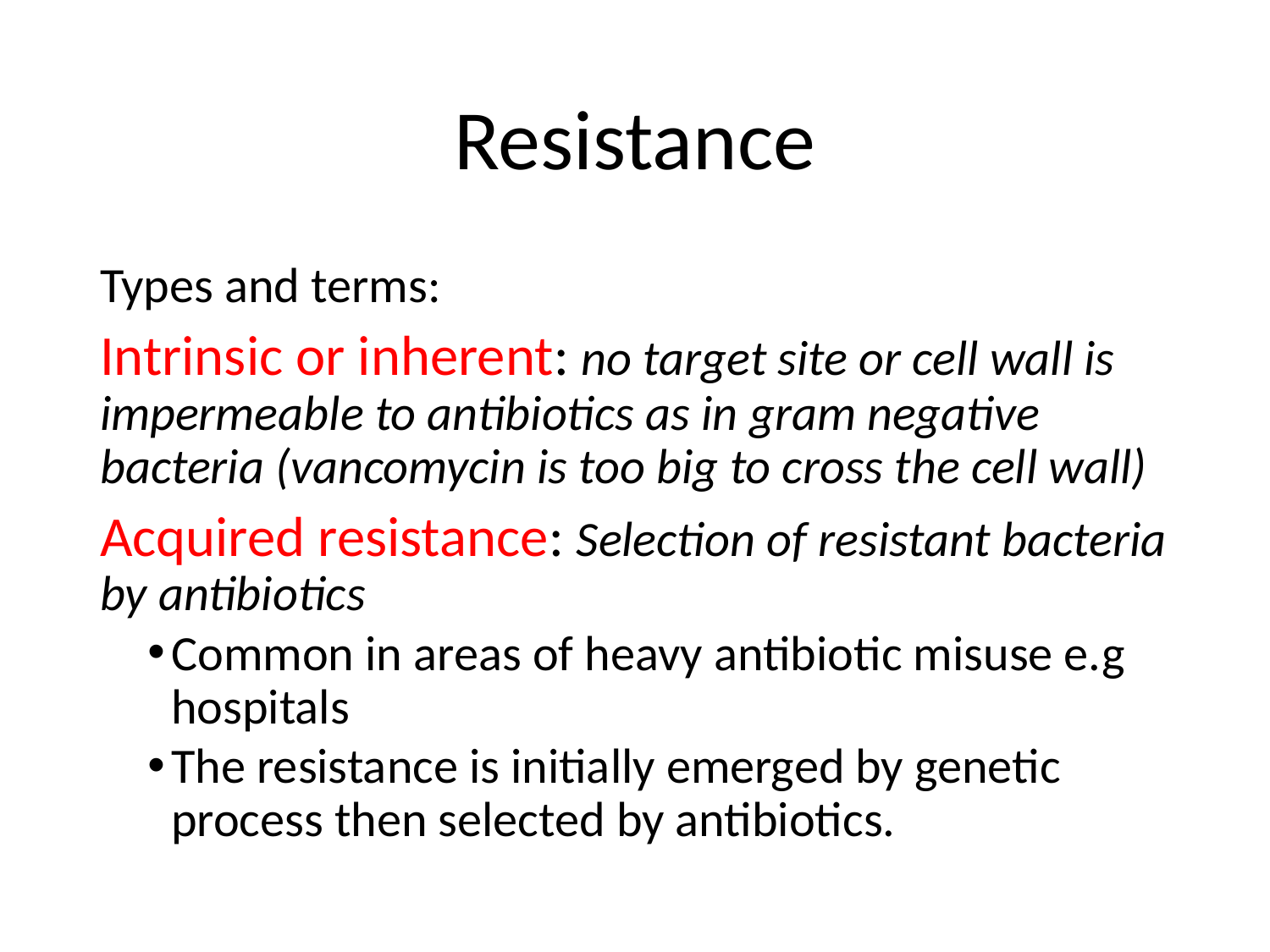

# Resistance
Types and terms:
Intrinsic or inherent: no target site or cell wall is impermeable to antibiotics as in gram negative bacteria (vancomycin is too big to cross the cell wall)
Acquired resistance: Selection of resistant bacteria by antibiotics
Common in areas of heavy antibiotic misuse e.g hospitals
The resistance is initially emerged by genetic process then selected by antibiotics.